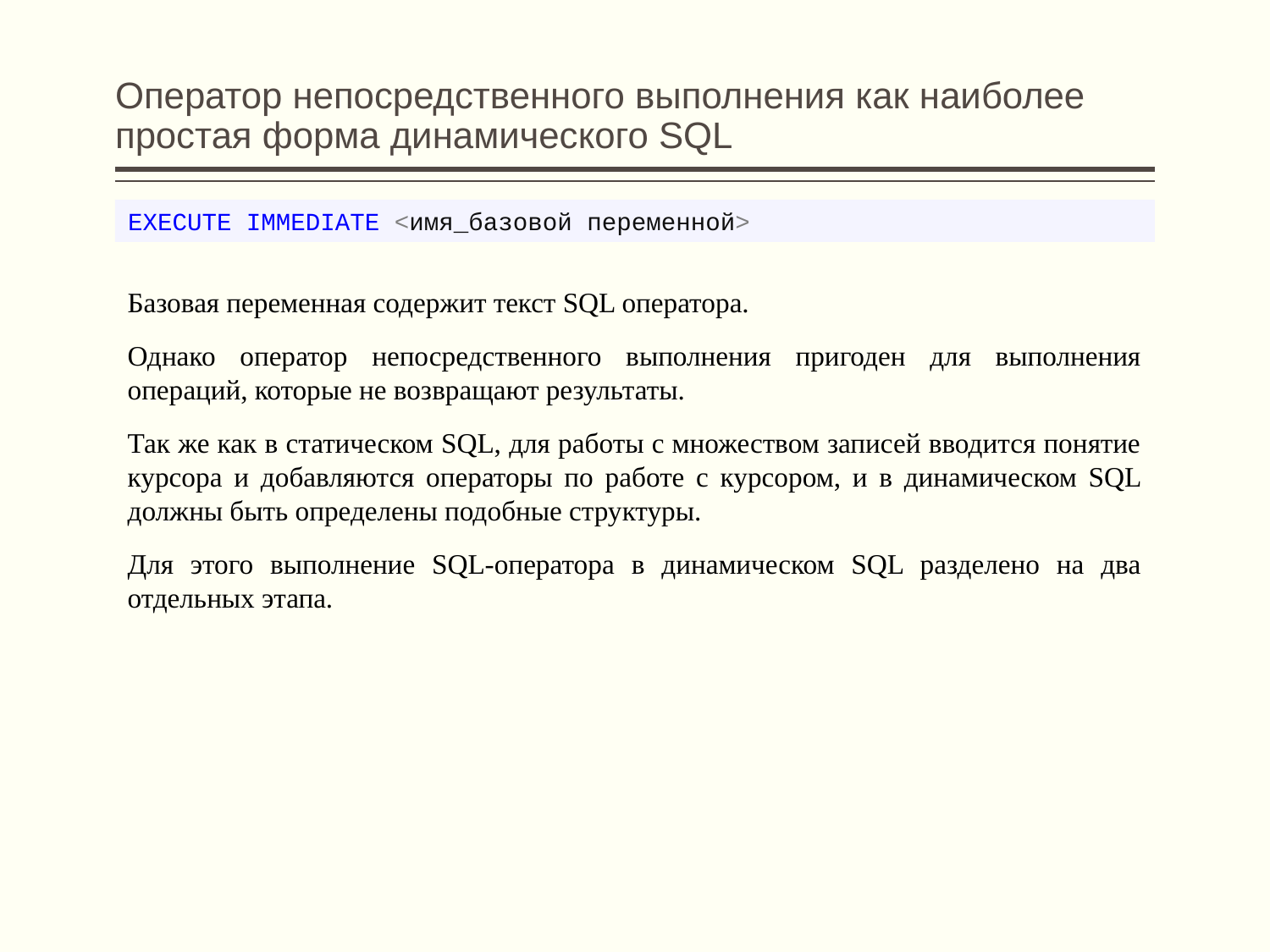

# Оператор непосредственного выполнения как наиболее простая форма динамического SQL
EXECUTE IMMEDIATE <имя_базовой переменной>
Базовая переменная содержит текст SQL оператора.
Однако оператор непосредственного выполнения пригоден для выполнения операций, которые не возвращают результаты.
Так же как в статическом SQL, для работы с множеством записей вводится понятие курсора и добавляются операторы по работе с курсором, и в динамическом SQL должны быть определены подобные структуры.
Для этого выполнение SQL-оператора в динамическом SQL разделено на два отдельных этапа.